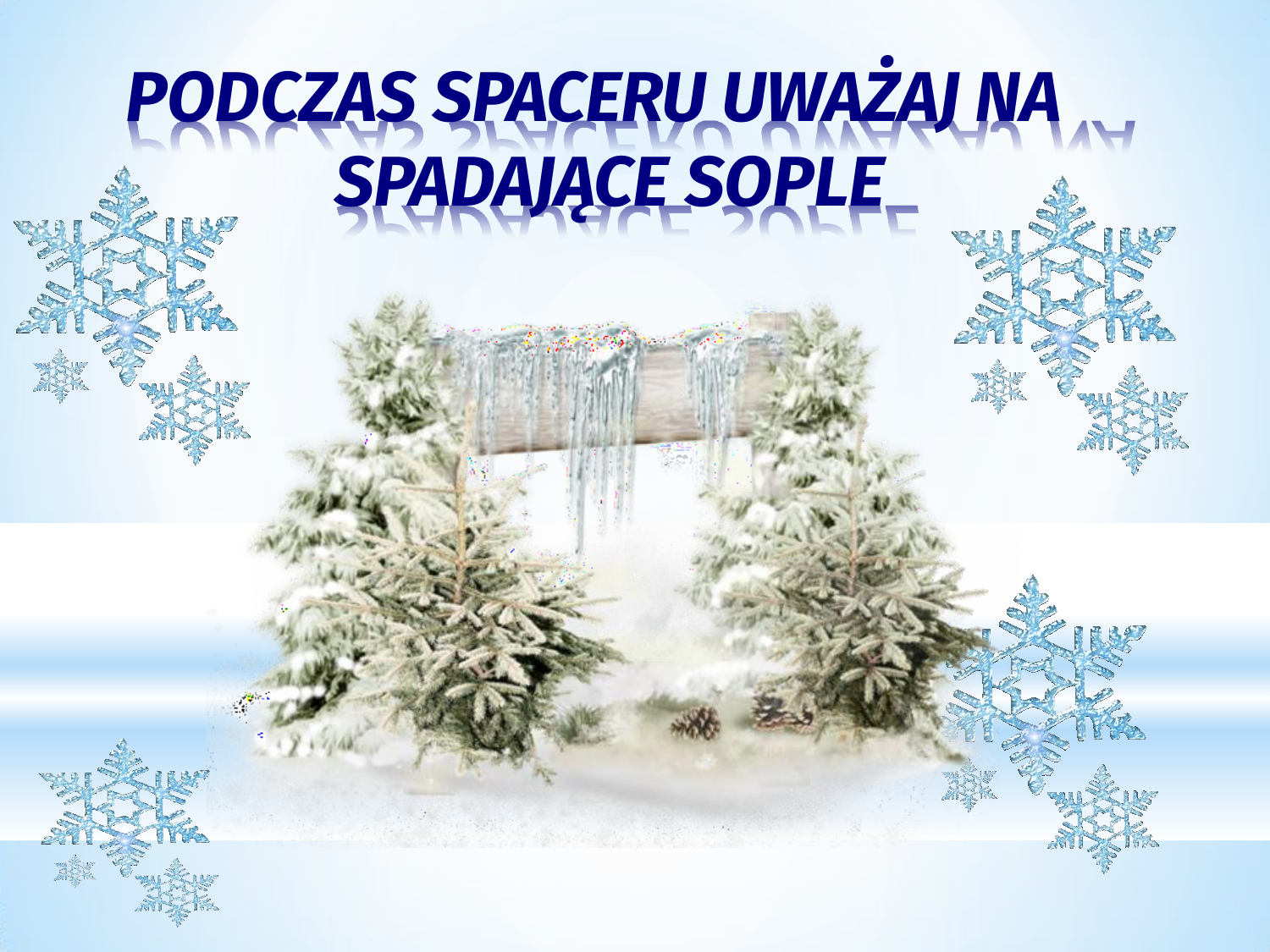

# PODCZAS SPACERU UWAŻAJ NA  SPADAJĄCE SOPLE